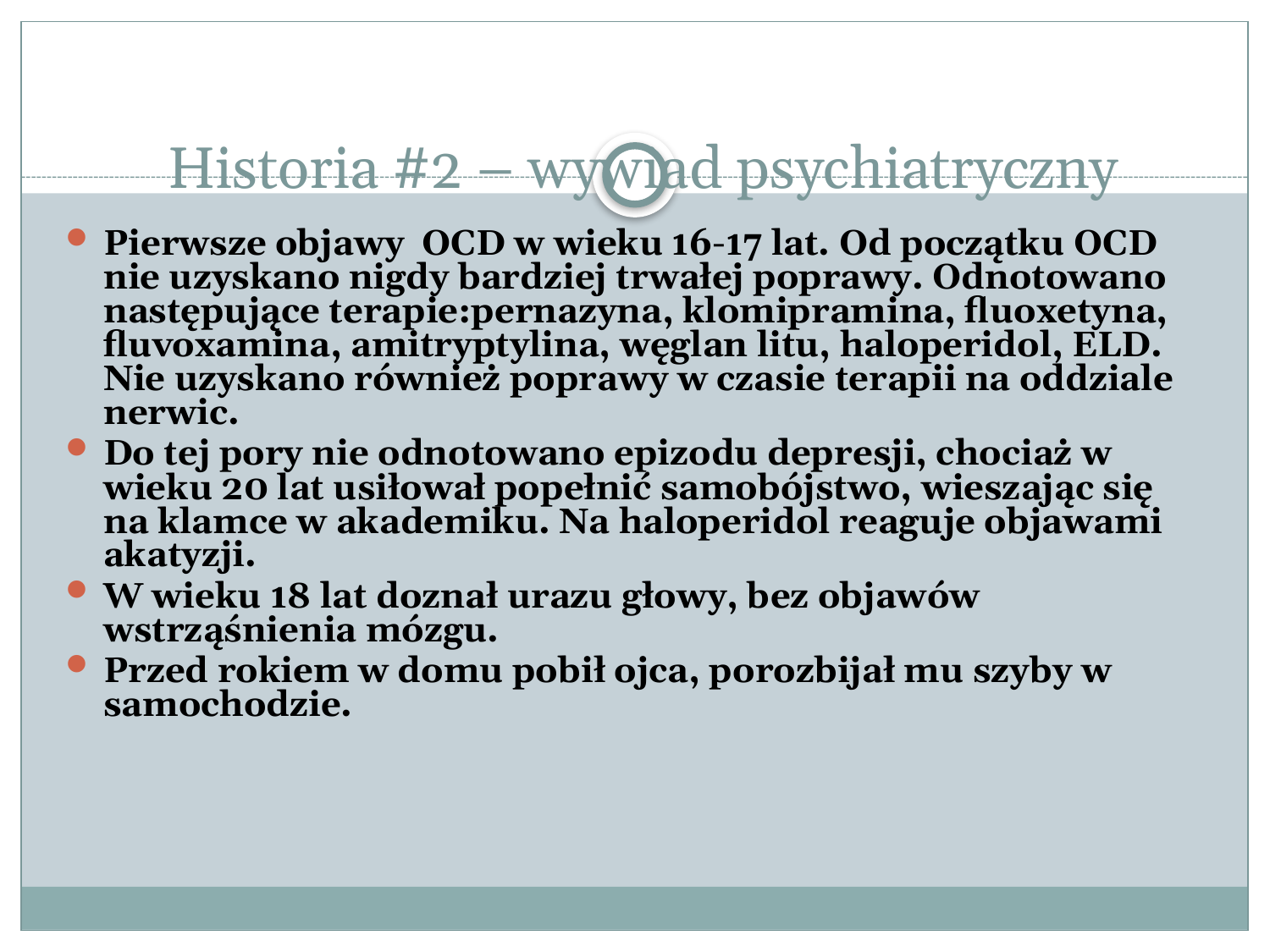

# Historia #2 – wywiad psychiatryczny
Pierwsze objawy  OCD w wieku 16-17 lat. Od początku OCD nie uzyskano nigdy bardziej trwałej poprawy. Odnotowano następujące terapie:pernazyna, klomipramina, fluoxetyna, fluvoxamina, amitryptylina, węglan litu, haloperidol, ELD. Nie uzyskano również poprawy w czasie terapii na oddziale nerwic.
Do tej pory nie odnotowano epizodu depresji, chociaż w wieku 20 lat usiłował popełnić samobójstwo, wieszając się na klamce w akademiku. Na haloperidol reaguje objawami akatyzji.
W wieku 18 lat doznał urazu głowy, bez objawów wstrząśnienia mózgu.
Przed rokiem w domu pobił ojca, porozbijał mu szyby w samochodzie.